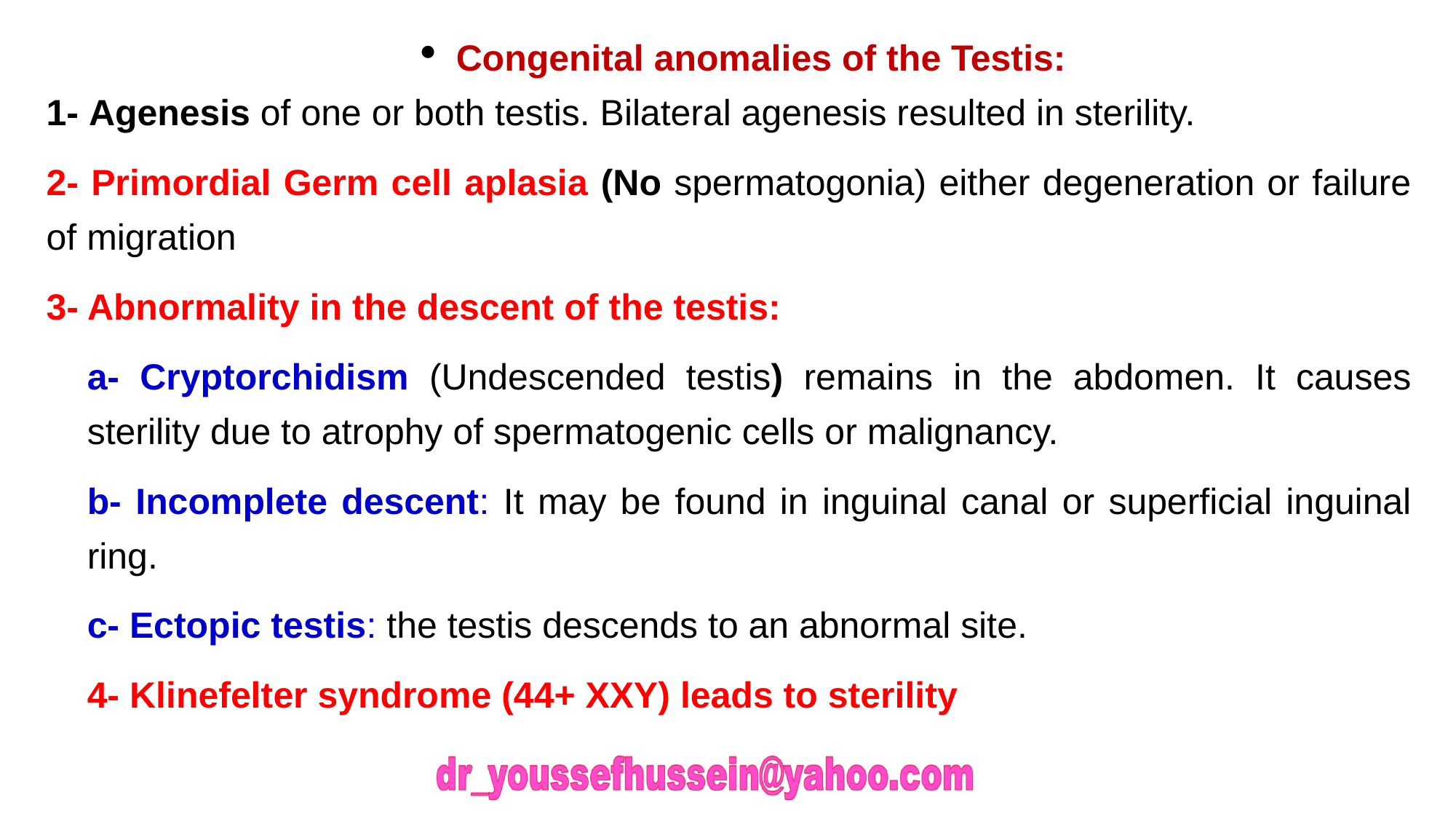

Congenital anomalies of the Testis:
1- Agenesis of one or both testis. Bilateral agenesis resulted in sterility.
2- Primordial Germ cell aplasia (No spermatogonia) either degeneration or failure of migration
3- Abnormality in the descent of the testis:
a- Cryptorchidism (Undescended testis) remains in the abdomen. It causes sterility due to atrophy of spermatogenic cells or malignancy.
b- Incomplete descent: It may be found in inguinal canal or superficial inguinal ring.
c- Ectopic testis: the testis descends to an abnormal site.
4- Klinefelter syndrome (44+ XXY) leads to sterility